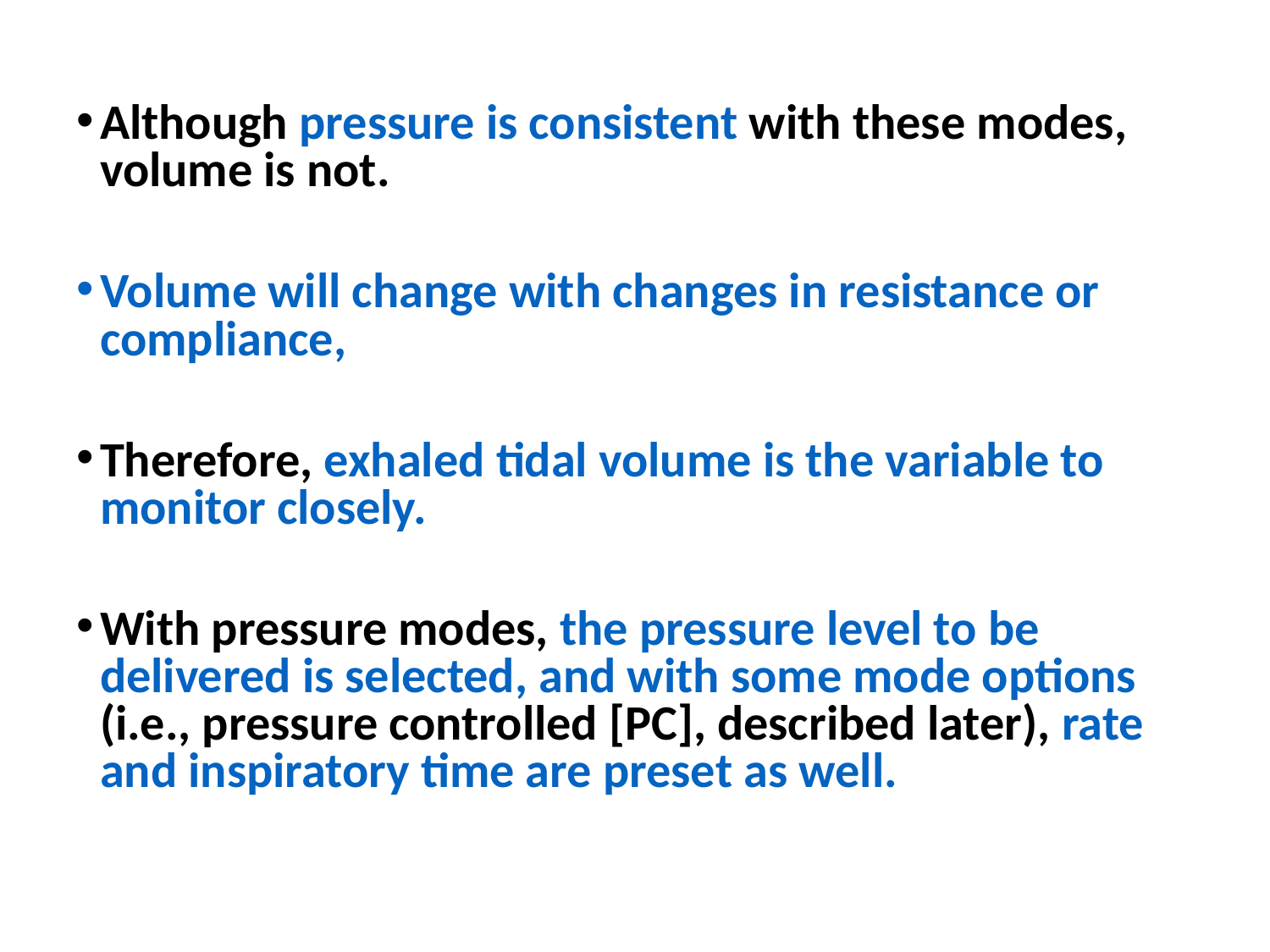

Although pressure is consistent with these modes, volume is not.

Volume will change with changes in resistance or compliance,

Therefore, exhaled tidal volume is the variable to monitor closely.

With pressure modes, the pressure level to be delivered is selected, and with some mode options (i.e., pressure controlled [PC], described later), rate and inspiratory time are preset as well.